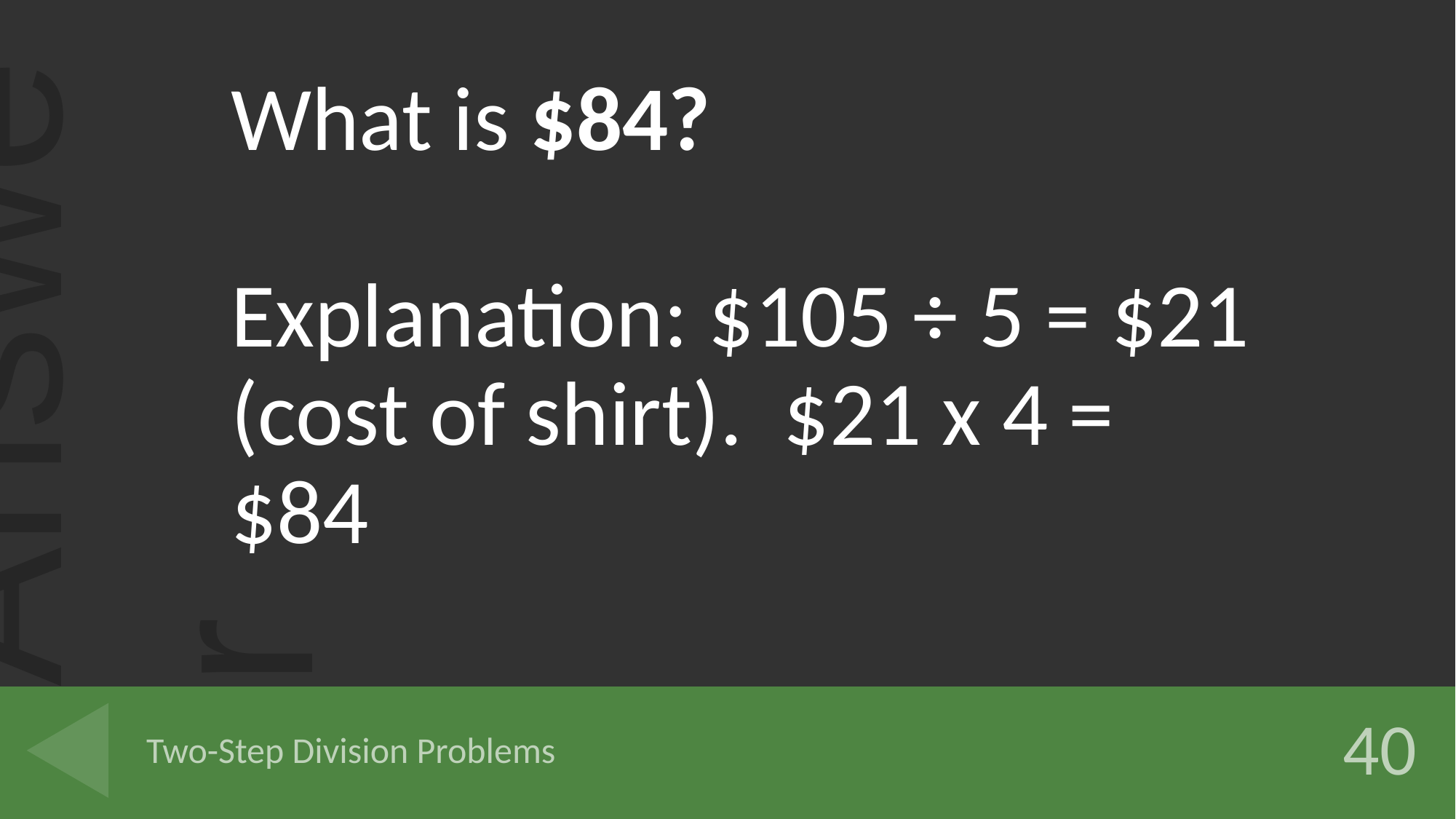

What is $84?

Explanation: $105 ÷ 5 = $21 (cost of shirt).  $21 x 4 = $84

# Two-Step Division Problems
40